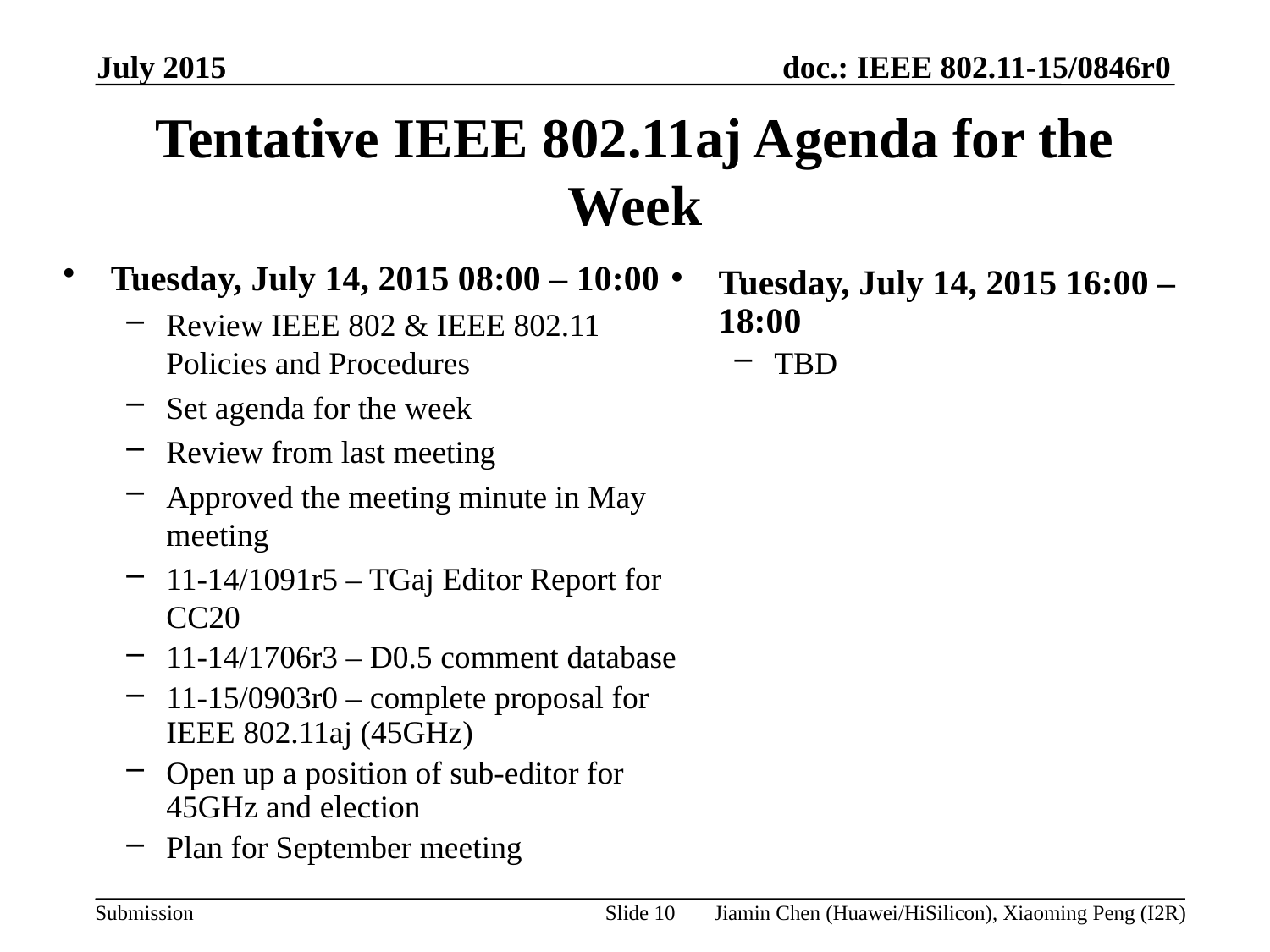

July 2015
# Tentative IEEE 802.11aj Agenda for the Week
Tuesday, July 14, 2015 08:00 – 10:00
Review IEEE 802 & IEEE 802.11 Policies and Procedures
Set agenda for the week
Review from last meeting
Approved the meeting minute in May meeting
11-14/1091r5 – TGaj Editor Report for CC20
11-14/1706r3 – D0.5 comment database
11-15/0903r0 – complete proposal for IEEE 802.11aj (45GHz)
Open up a position of sub-editor for 45GHz and election
Plan for September meeting
Tuesday, July 14, 2015 16:00 – 18:00
TBD

Slide 10
Jiamin Chen (Huawei/HiSilicon), Xiaoming Peng (I2R)